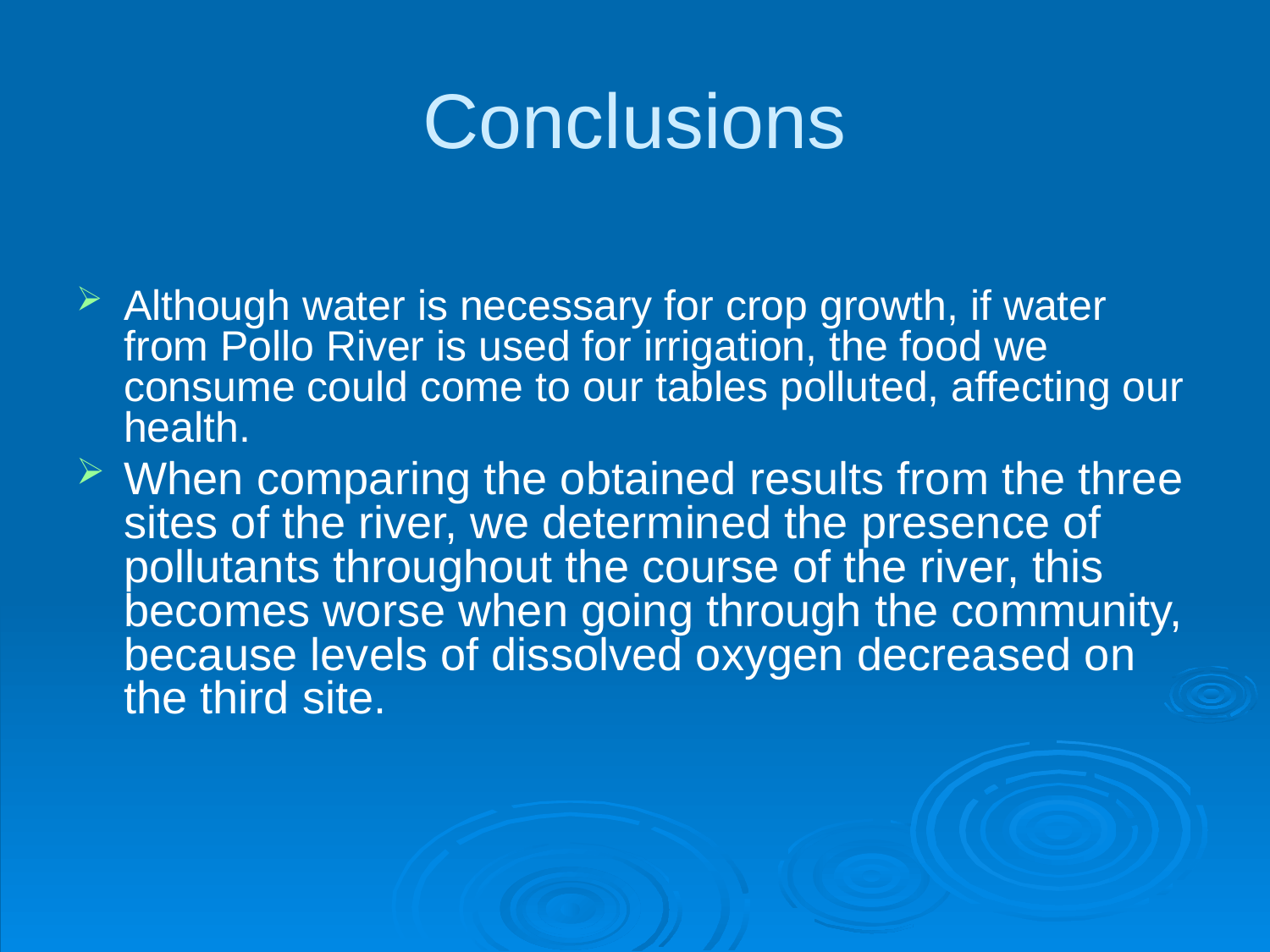

# Conclusions

Although water is necessary for crop growth, if water from Pollo River is used for irrigation, the food we consume could come to our tables polluted, affecting our health.
When comparing the obtained results from the three sites of the river, we determined the presence of pollutants throughout the course of the river, this becomes worse when going through the community, because levels of dissolved oxygen decreased on the third site.